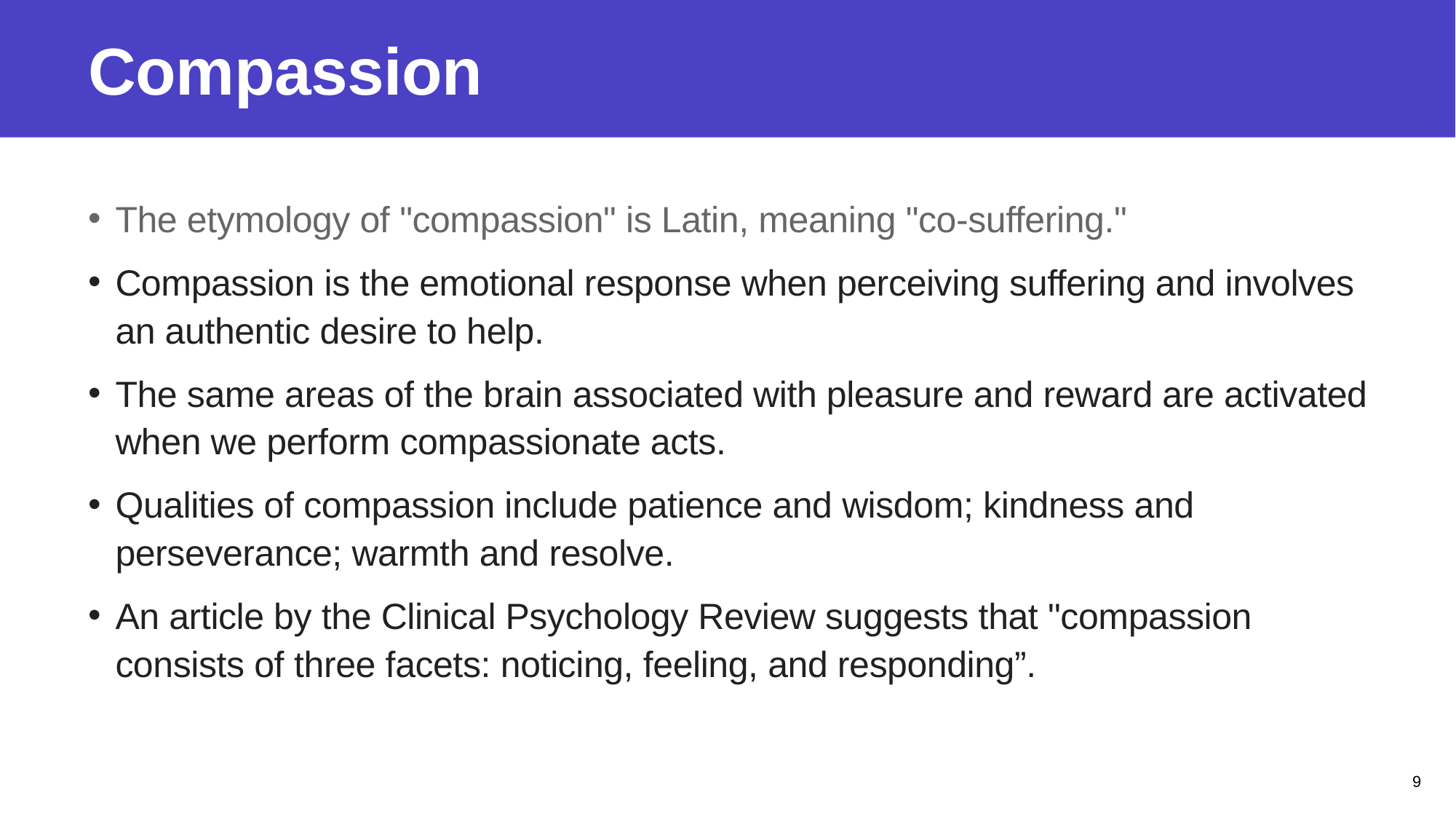

# Compassion
The etymology of "compassion" is Latin, meaning "co-suffering."
Compassion is the emotional response when perceiving suffering and involves an authentic desire to help.
The same areas of the brain associated with pleasure and reward are activated when we perform compassionate acts.
Qualities of compassion include patience and wisdom; kindness and perseverance; warmth and resolve.
An article by the Clinical Psychology Review suggests that "compassion consists of three facets: noticing, feeling, and responding”.
9